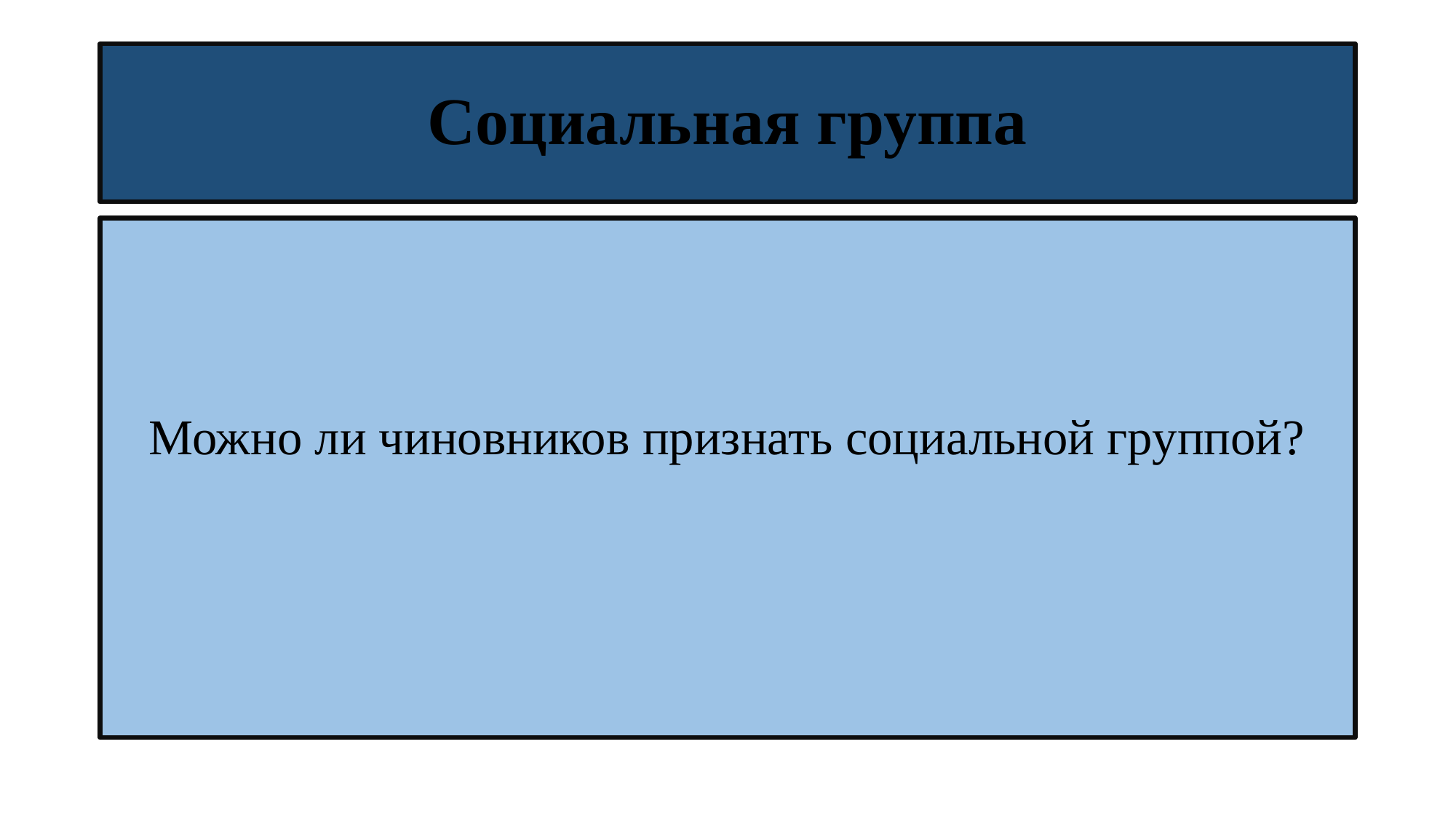

# Социальная группа

Можно ли чиновников признать социальной группой?